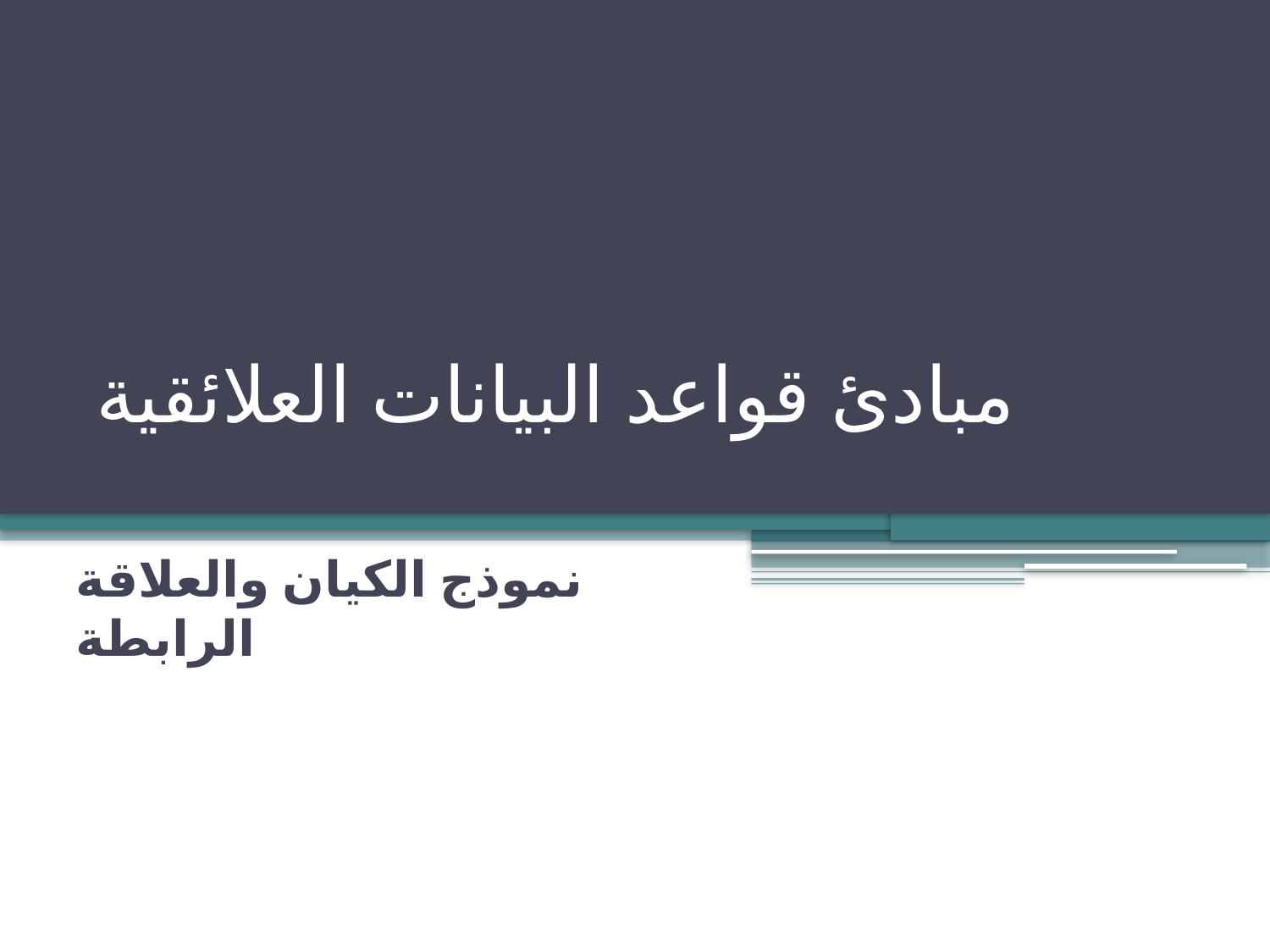

# مبادئ قواعد البيانات العلائقية
نموذج الكيان والعلاقة الرابطة